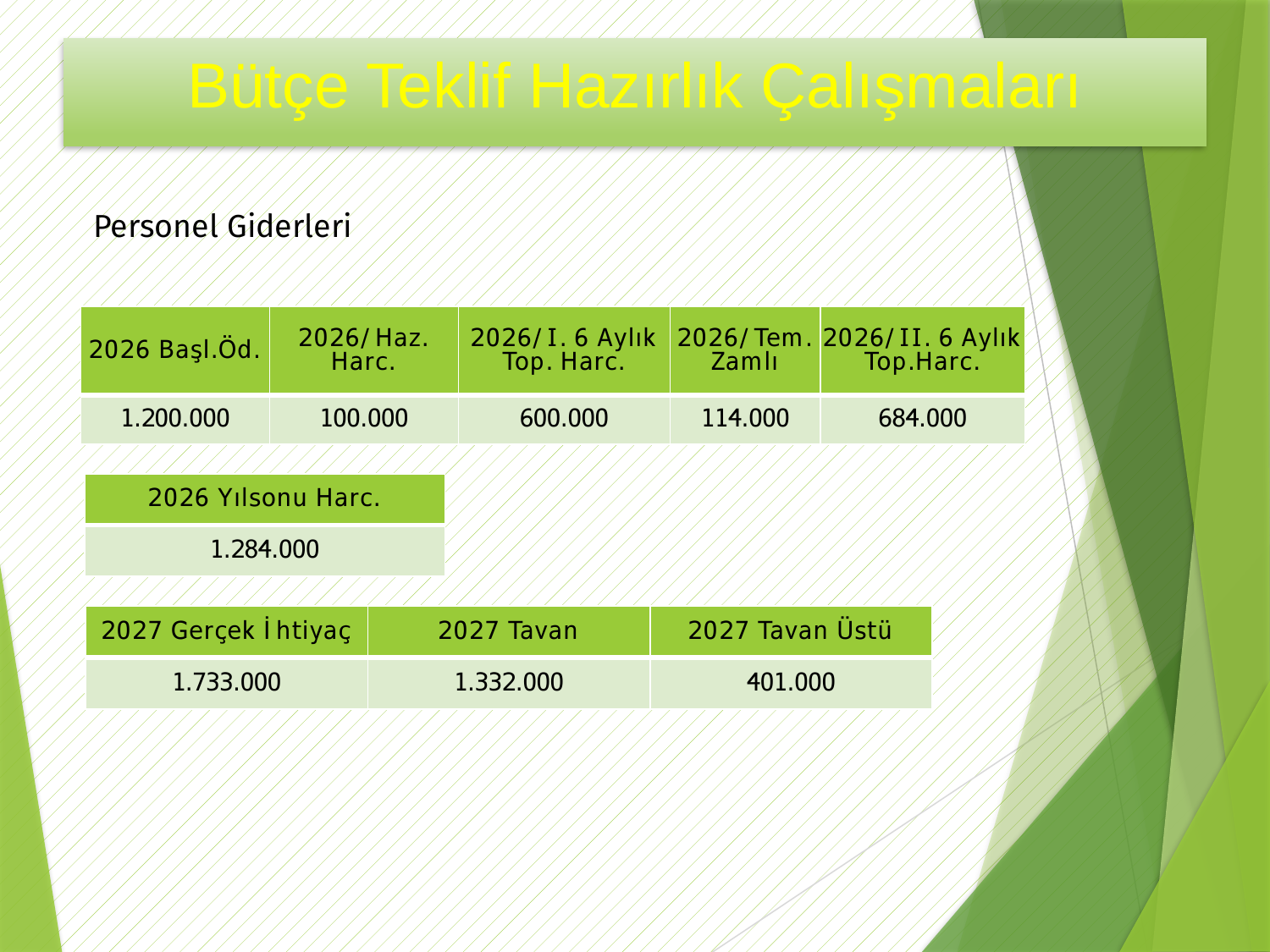

# Bütçe Teklif Hazırlık Çalışmaları
Personel Giderleri

| 2026 Başl.Öd. | 2026/Haz. Harc. | 2026/I. 6 Aylık Top. Harc. | 2026/Tem. Zamlı | 2026/II. 6 Aylık Top.Harc. |
| --- | --- | --- | --- | --- |
| 1.200.000 | 100.000 | 600.000 | 114.000 | 684.000 |
| 2026 Yılsonu Harc. |
| --- |
| 1.284.000 |
| 2027 Gerçek İhtiyaç | 2027 Tavan | 2027 Tavan Üstü |
| --- | --- | --- |
| 1.733.000 | 1.332.000 | 401.000 |